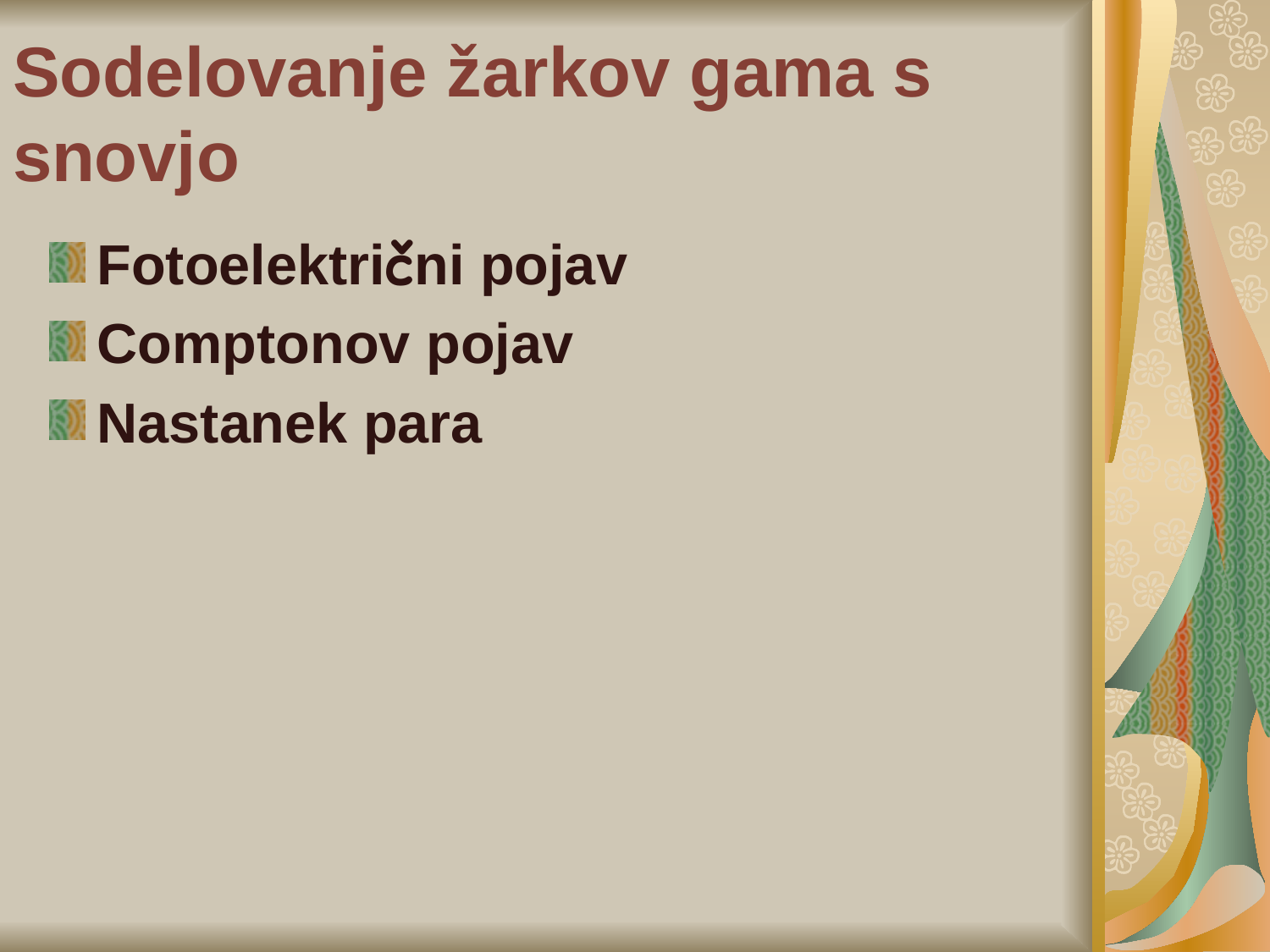

# Sodelovanje žarkov gama s snovjo
Fotoelektrični pojav
Comptonov pojav
Nastanek para